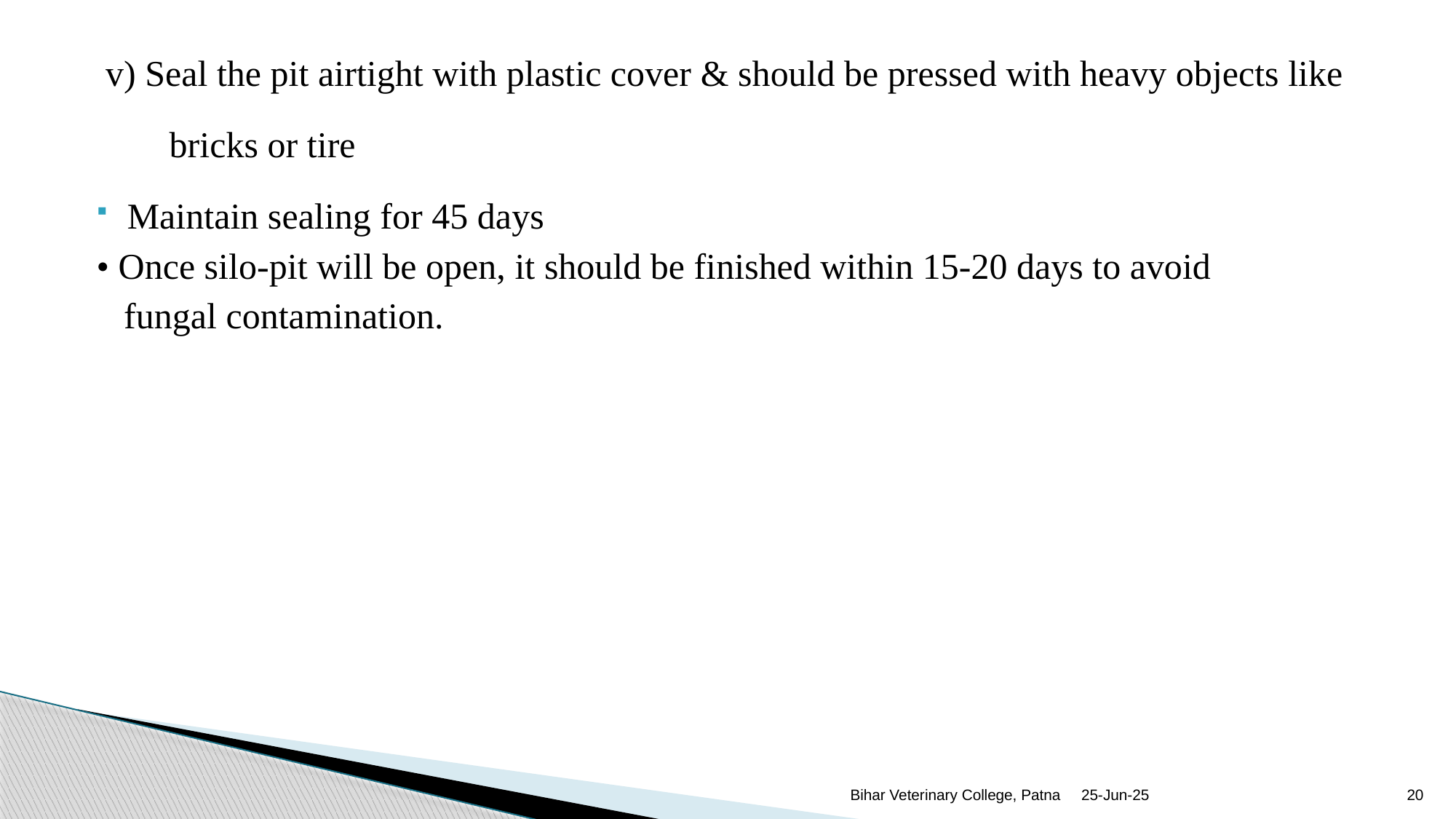

v) Seal the pit airtight with plastic cover & should be pressed with heavy objects like
        bricks or tire
Maintain sealing for 45 days
• Once silo-pit will be open, it should be finished within 15-20 days to avoid
   fungal contamination.

25-Jun-25
Bihar Veterinary College, Patna
20